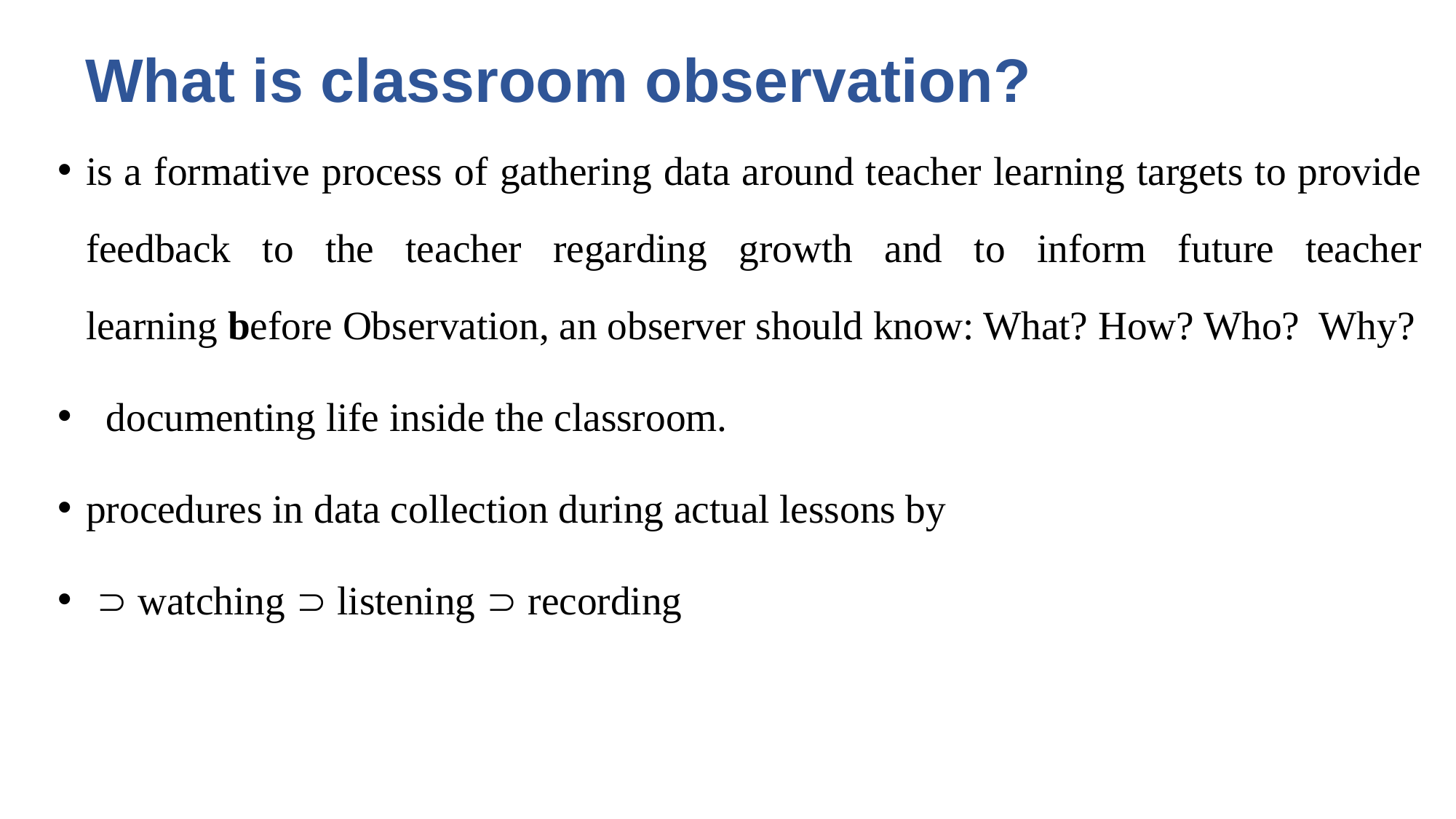

# What is classroom observation?
is a formative process of gathering data around teacher learning targets to provide feedback to the teacher regarding growth and to inform future teacher learning before Observation, an observer should know: What? How? Who?  Why?
  documenting life inside the classroom.
procedures in data collection during actual lessons by
 ⊃ watching ⊃ listening ⊃ recording